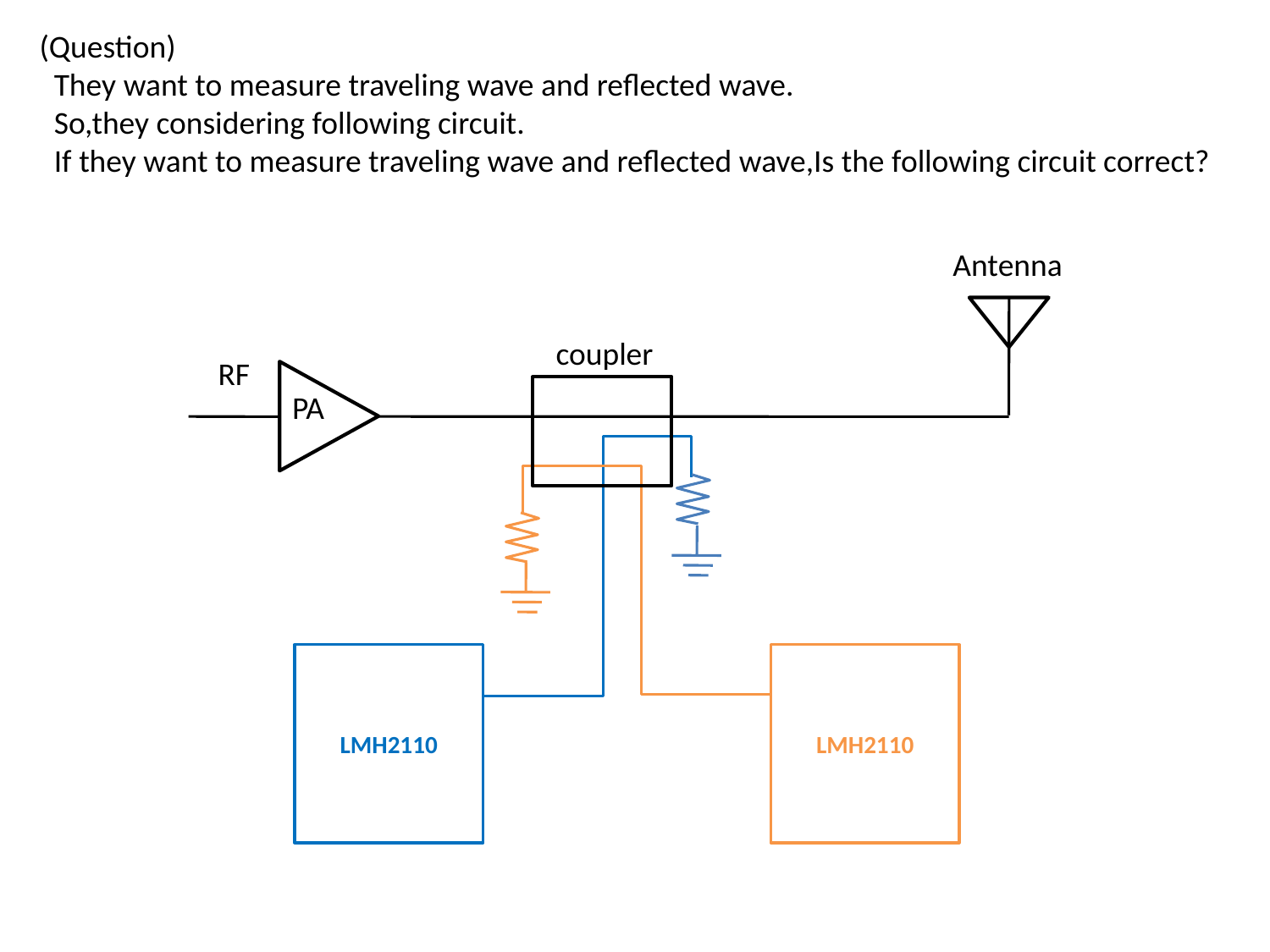

(Question)
  They want to measure traveling wave and reflected wave.
  So,they considering following circuit.
  If they want to measure traveling wave and reflected wave,Is the following circuit correct?
Antenna

coupler
RF

PA

LMH2110
LMH2110